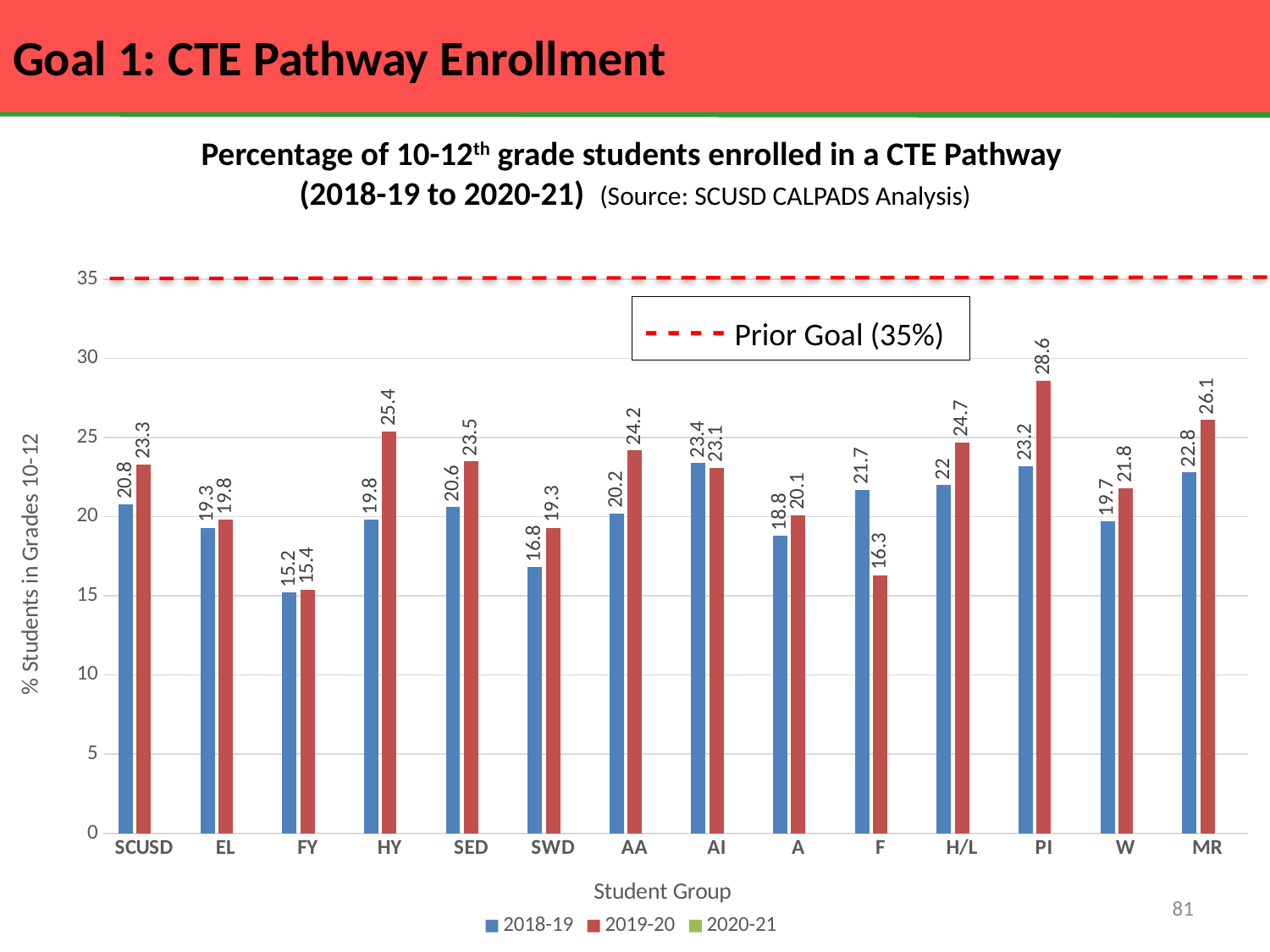

# Goal 1: CTE Pathway Enrollment
Percentage of 10-12th grade students enrolled in a CTE Pathway
(2018-19 to 2020-21)  (Source: SCUSD CALPADS Analysis)

### Chart

| Category | 2018-19 | 2019-20 | 2020-21 |
|---|---|---|---|
| SCUSD | 20.8 | 23.3 | None |
| EL | 19.3 | 19.8 | None |
| FY | 15.2 | 15.4 | None |
| HY | 19.8 | 25.4 | None |
| SED | 20.6 | 23.5 | None |
| SWD | 16.8 | 19.3 | None |
| AA | 20.2 | 24.2 | None |
| AI | 23.4 | 23.1 | None |
| A | 18.8 | 20.1 | None |
| F | 21.7 | 16.3 | None |
| H/L | 22.0 | 24.7 | None |
| PI | 23.2 | 28.6 | None |
| W | 19.7 | 21.8 | None |
| MR | 22.8 | 26.1 | None |
- - - - Prior Goal (35%)
81